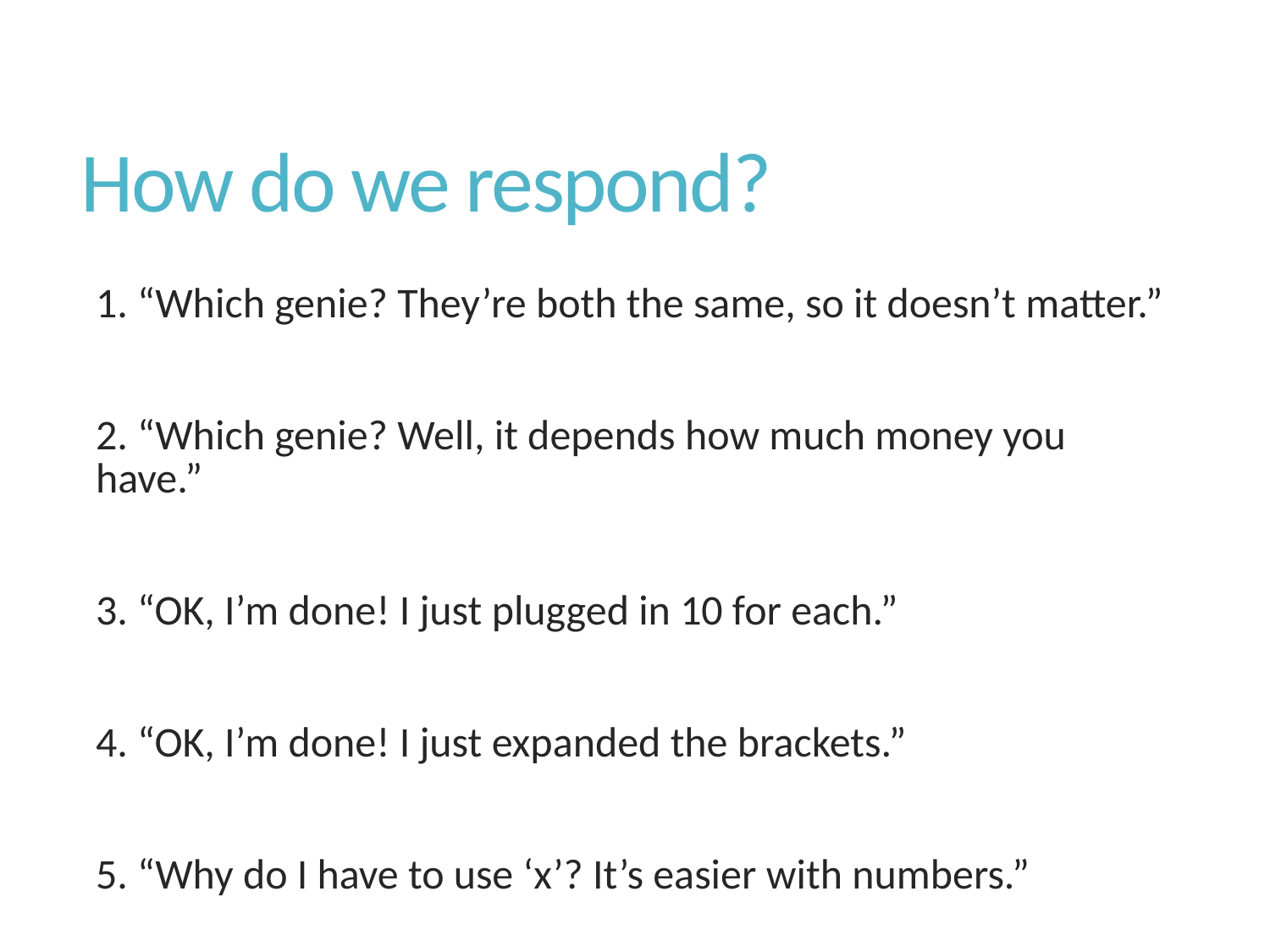

# How do we respond?
1. “Which genie? They’re both the same, so it doesn’t matter.”

2. “Which genie? Well, it depends how much money you have.”

3. “OK, I’m done! I just plugged in 10 for each.”

4. “OK, I’m done! I just expanded the brackets.”

5. “Why do I have to use ‘x’? It’s easier with numbers.”